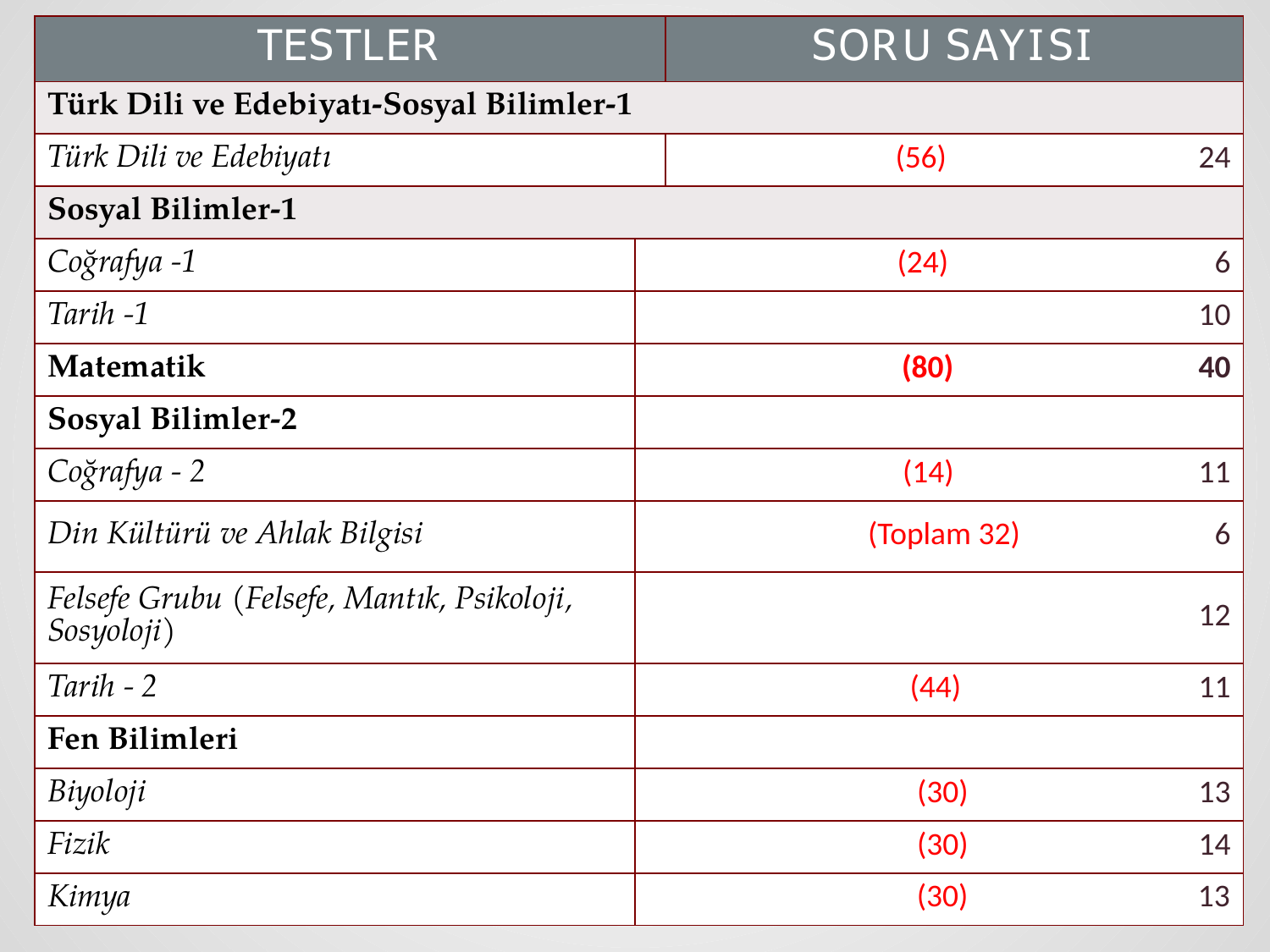

| TESTLER |  | SORU SAYISI |
| --- | --- | --- |
| Türk Dili ve Edebiyatı-Sosyal Bilimler-1 |  |  |
| Türk Dili ve Edebiyatı |  | (56) 24 |
| Sosyal Bilimler-1 |  |  |
| Coğrafya -1 | (24) 6 |  |
| Tarih -1 | 10 |  |
| Matematik | (80) 40 |  |
| Sosyal Bilimler-2 |  |  |
| Coğrafya - 2 | (14) 11 |  |
| Din Kültürü ve Ahlak Bilgisi | (Toplam 32) 6 |  |
| Felsefe Grubu (Felsefe, Mantık, Psikoloji, Sosyoloji) | 12 |  |
| Tarih - 2 | (44) 11 |  |
| Fen Bilimleri |  |  |
| Biyoloji | (30) 13 |  |
| Fizik | (30) 14 |  |
| Kimya | (30) 13 |  |